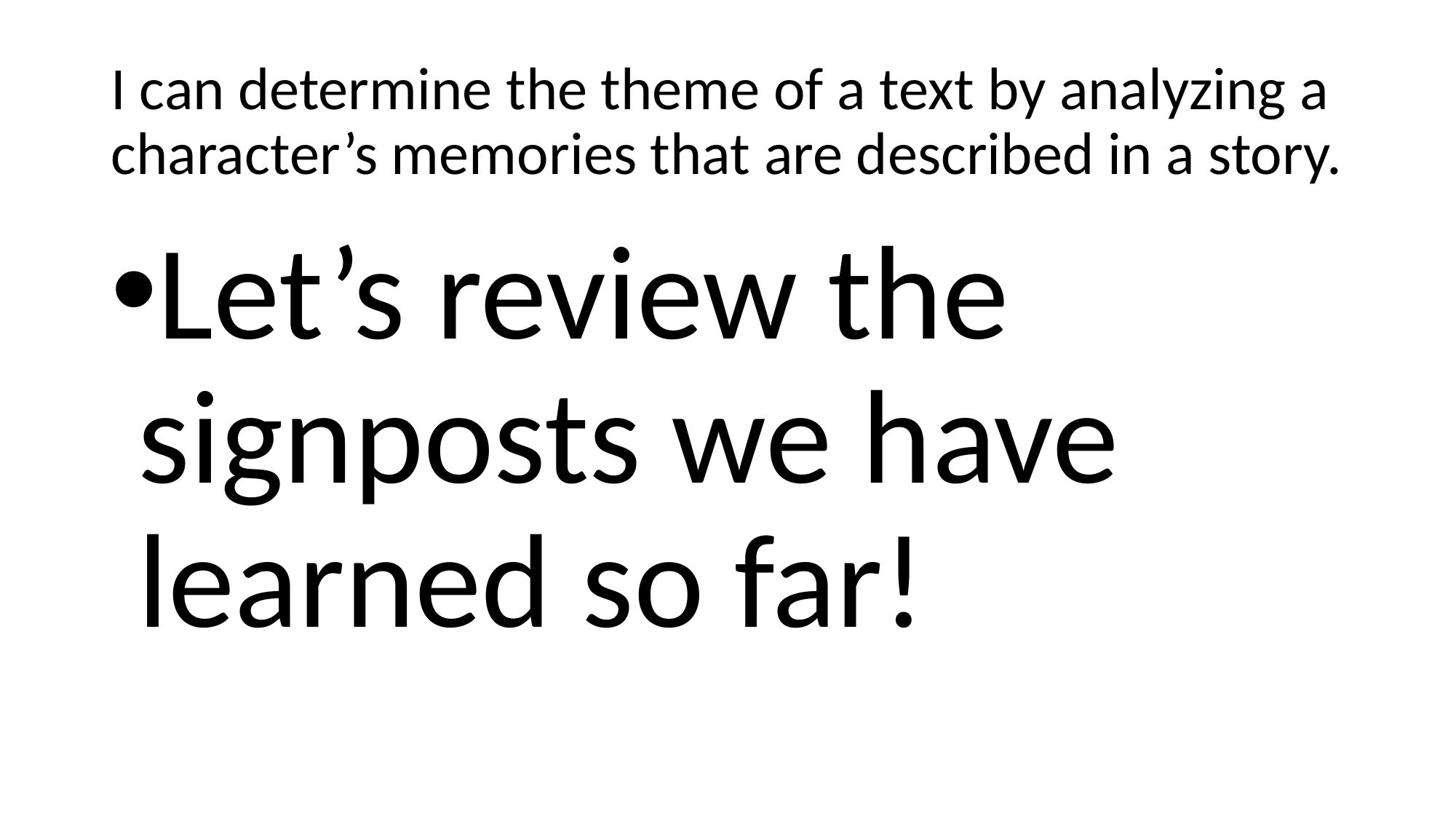

# I can determine the theme of a text by analyzing a character’s memories that are described in a story.
Let’s review the signposts we have learned so far!